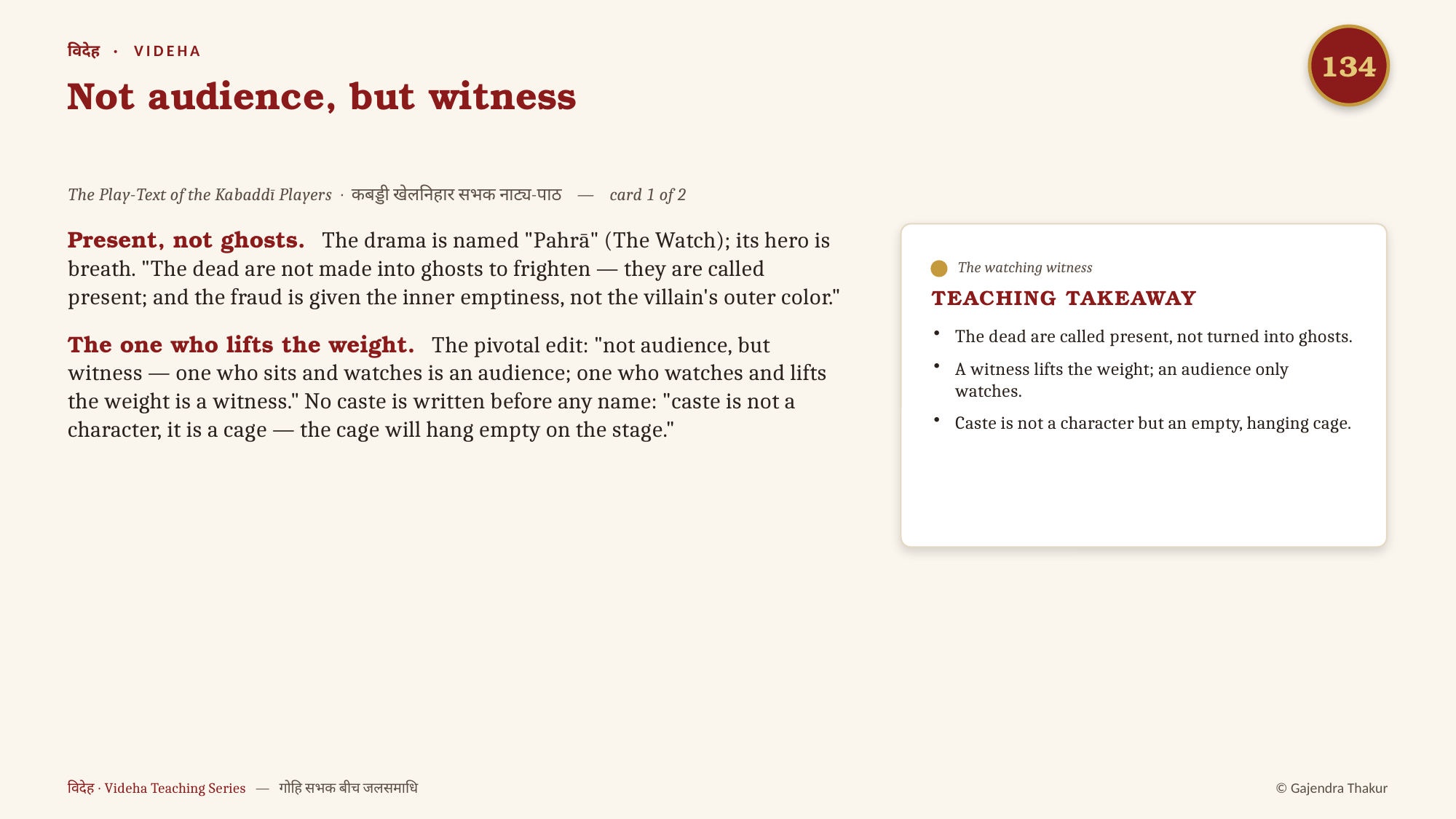

134
विदेह  ·  VIDEHA
Not audience, but witness
The Play-Text of the Kabaddī Players  ·  कबड्डी खेलनिहार सभक नाट्य-पाठ    —    card 1 of 2
Present, not ghosts.  The drama is named "Pahrā" (The Watch); its hero is breath. "The dead are not made into ghosts to frighten — they are called present; and the fraud is given the inner emptiness, not the villain's outer color."
The one who lifts the weight.  The pivotal edit: "not audience, but witness — one who sits and watches is an audience; one who watches and lifts the weight is a witness." No caste is written before any name: "caste is not a character, it is a cage — the cage will hang empty on the stage."

The watching witness

TEACHING TAKEAWAY
The dead are called present, not turned into ghosts.
A witness lifts the weight; an audience only watches.
Caste is not a character but an empty, hanging cage.
विदेह · Videha Teaching Series   —   गोहि सभक बीच जलसमाधि
© Gajendra Thakur